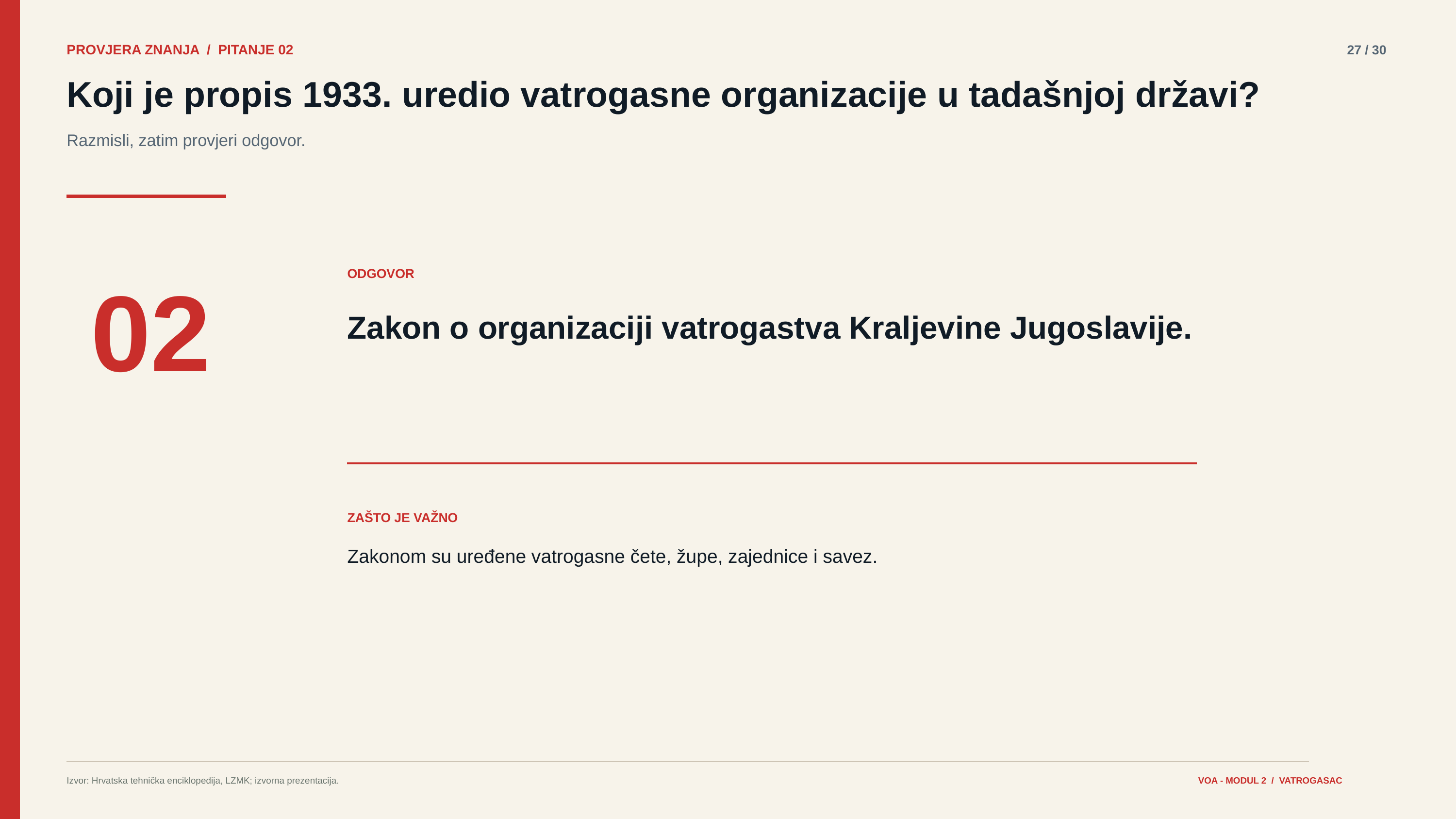

PROVJERA ZNANJA  /  PITANJE 02
27 / 30
Koji je propis 1933. uredio vatrogasne organizacije u tadašnjoj državi?
Razmisli, zatim provjeri odgovor.

02
ODGOVOR
Zakon o organizaciji vatrogastva Kraljevine Jugoslavije.

ZAŠTO JE VAŽNO
Zakonom su uređene vatrogasne čete, župe, zajednice i savez.

Izvor: Hrvatska tehnička enciklopedija, LZMK; izvorna prezentacija.
VOA - MODUL 2  /  VATROGASAC